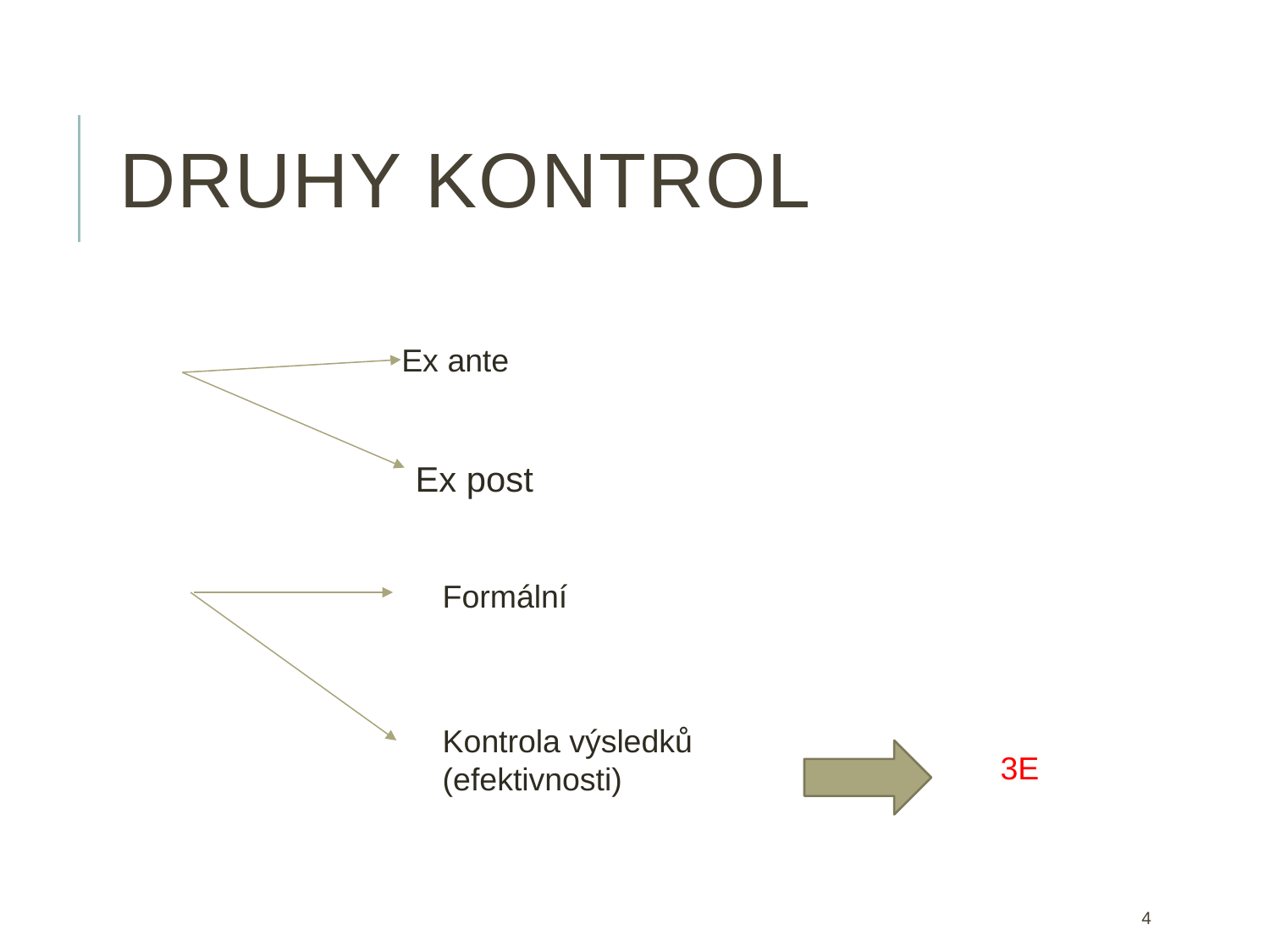

# Druhy kontrol
Ex ante
Ex post
Formální
Kontrola výsledků (efektivnosti)

3E
4